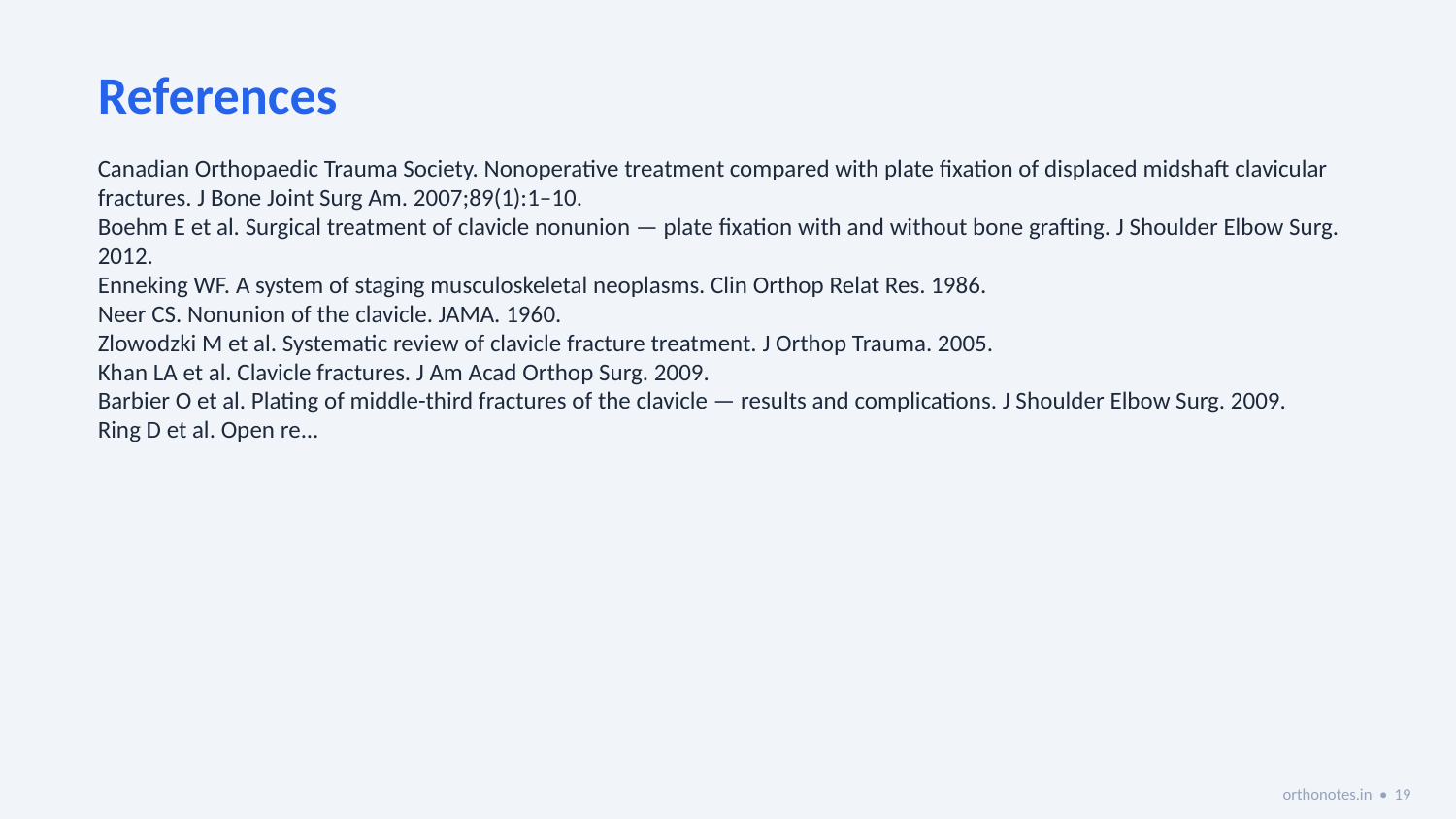

References
Canadian Orthopaedic Trauma Society. Nonoperative treatment compared with plate fixation of displaced midshaft clavicular fractures. J Bone Joint Surg Am. 2007;89(1):1–10.
Boehm E et al. Surgical treatment of clavicle nonunion — plate fixation with and without bone grafting. J Shoulder Elbow Surg. 2012.
Enneking WF. A system of staging musculoskeletal neoplasms. Clin Orthop Relat Res. 1986.
Neer CS. Nonunion of the clavicle. JAMA. 1960.
Zlowodzki M et al. Systematic review of clavicle fracture treatment. J Orthop Trauma. 2005.
Khan LA et al. Clavicle fractures. J Am Acad Orthop Surg. 2009.
Barbier O et al. Plating of middle-third fractures of the clavicle — results and complications. J Shoulder Elbow Surg. 2009.
Ring D et al. Open re...
orthonotes.in  •  19